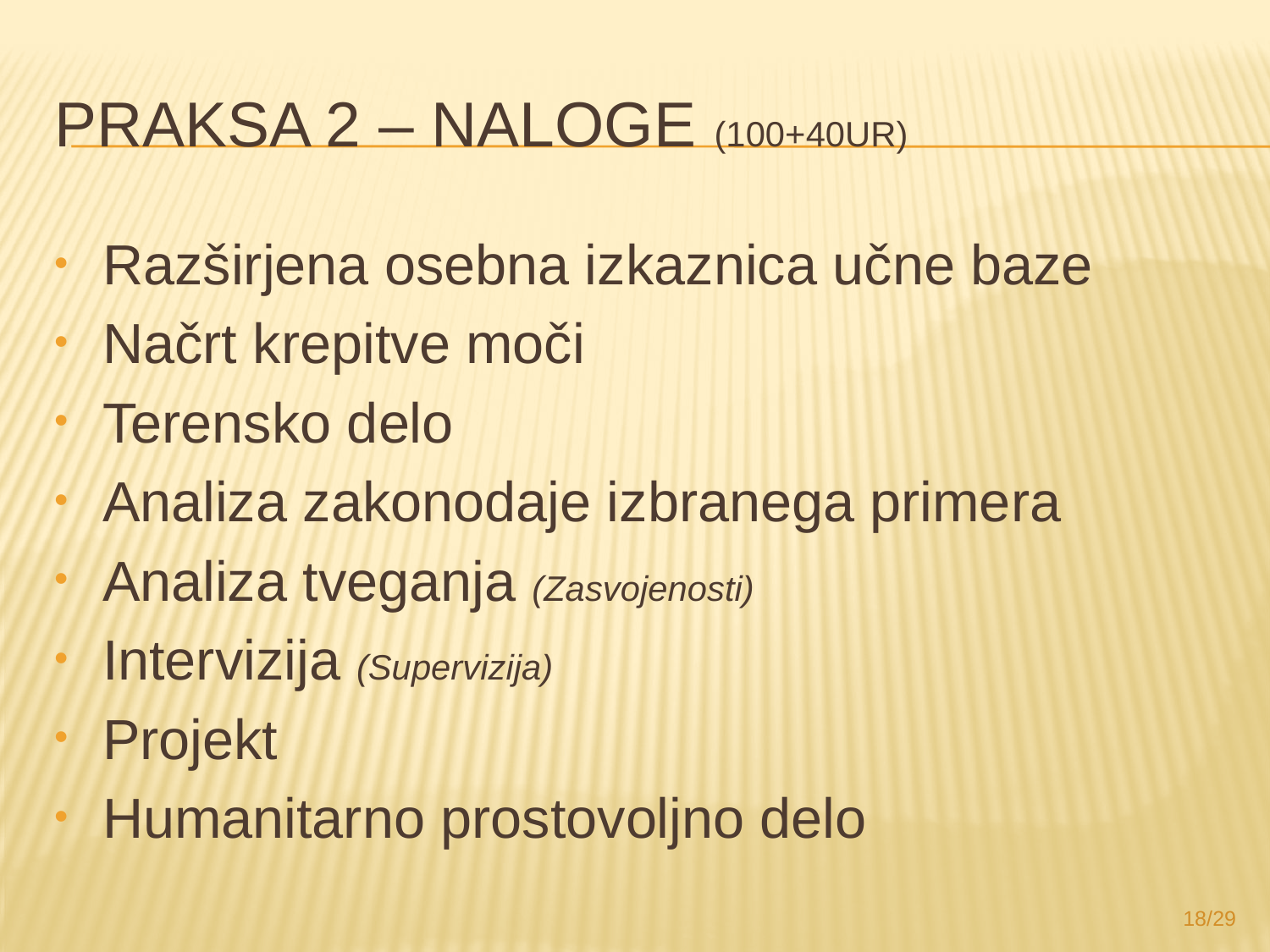

# Praksa 2 – naloge (100+40ur)
Razširjena osebna izkaznica učne baze
Načrt krepitve moči
Terensko delo
Analiza zakonodaje izbranega primera
Analiza tveganja (Zasvojenosti)
Intervizija (Supervizija)
Projekt
Humanitarno prostovoljno delo
18/29